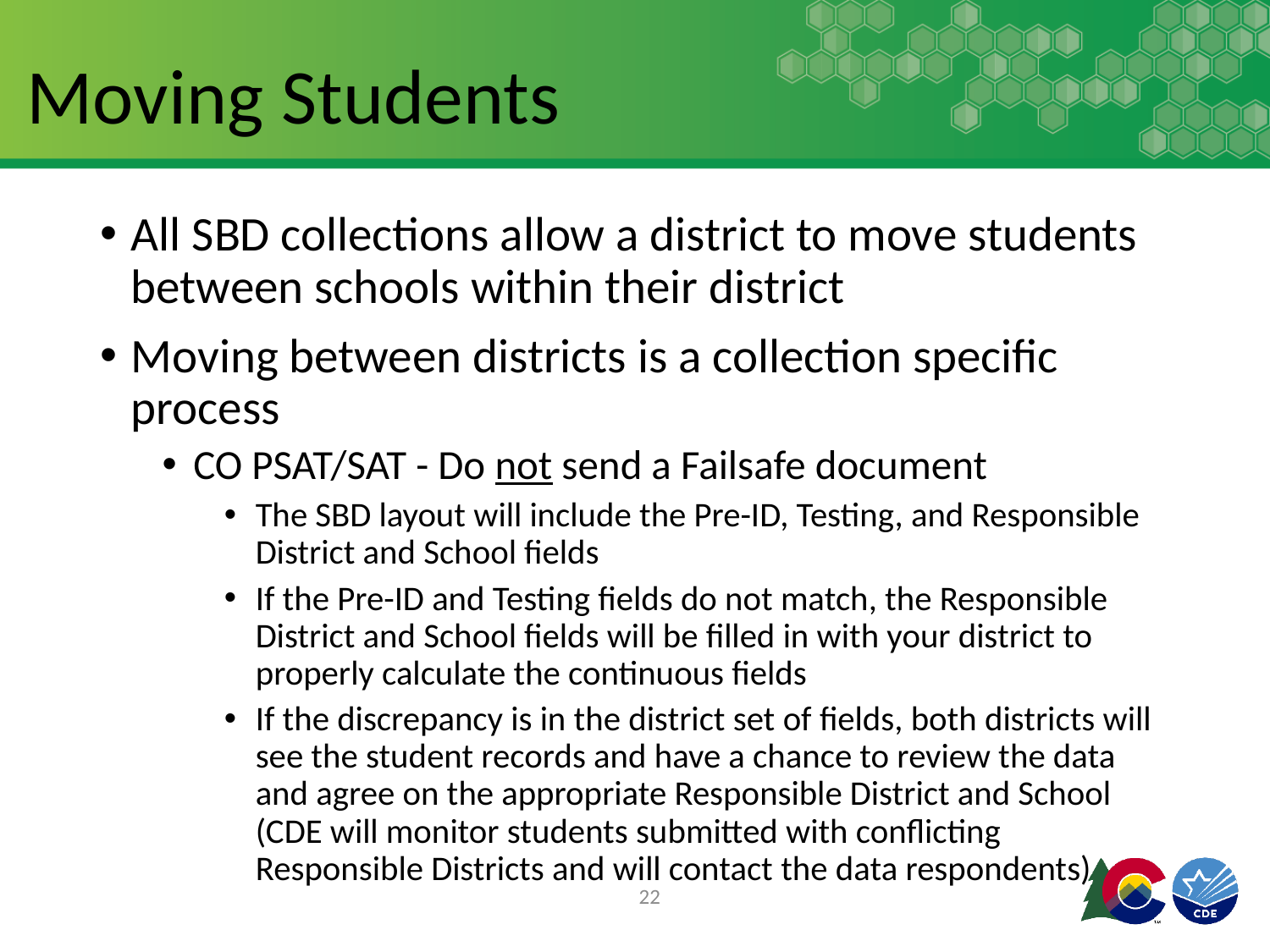

# Moving Students
All SBD collections allow a district to move students between schools within their district
Moving between districts is a collection specific process
CO PSAT/SAT - Do not send a Failsafe document
The SBD layout will include the Pre-ID, Testing, and Responsible District and School fields
If the Pre-ID and Testing fields do not match, the Responsible District and School fields will be filled in with your district to properly calculate the continuous fields
If the discrepancy is in the district set of fields, both districts will see the student records and have a chance to review the data and agree on the appropriate Responsible District and School (CDE will monitor students submitted with conflicting Responsible Districts and will contact the data respondents)
22